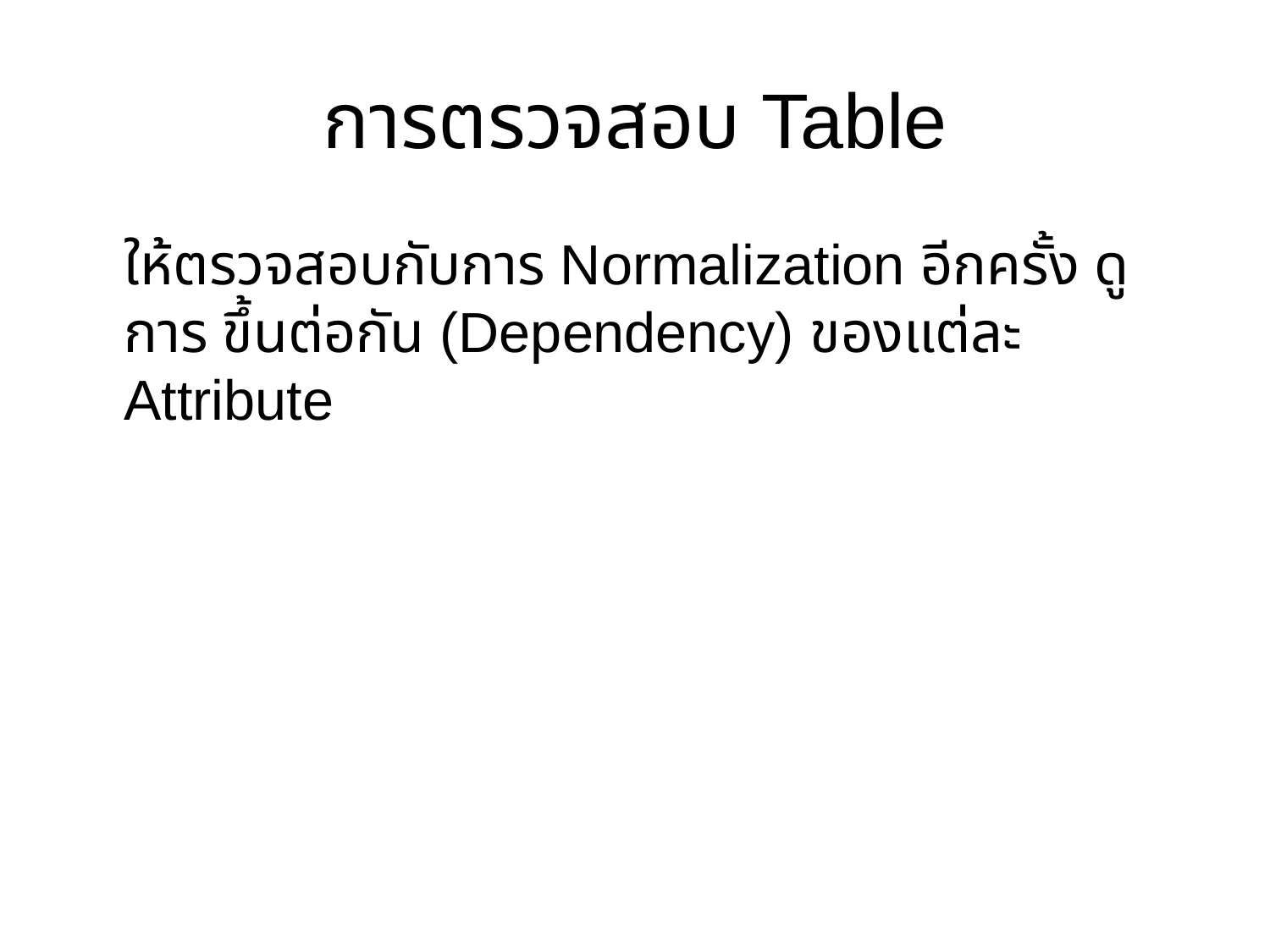

# การตรวจสอบ Table
	ให้ตรวจสอบกับการ Normalization อีกครั้ง ดูการ ขึ้นต่อกัน (Dependency) ของแต่ละ Attribute